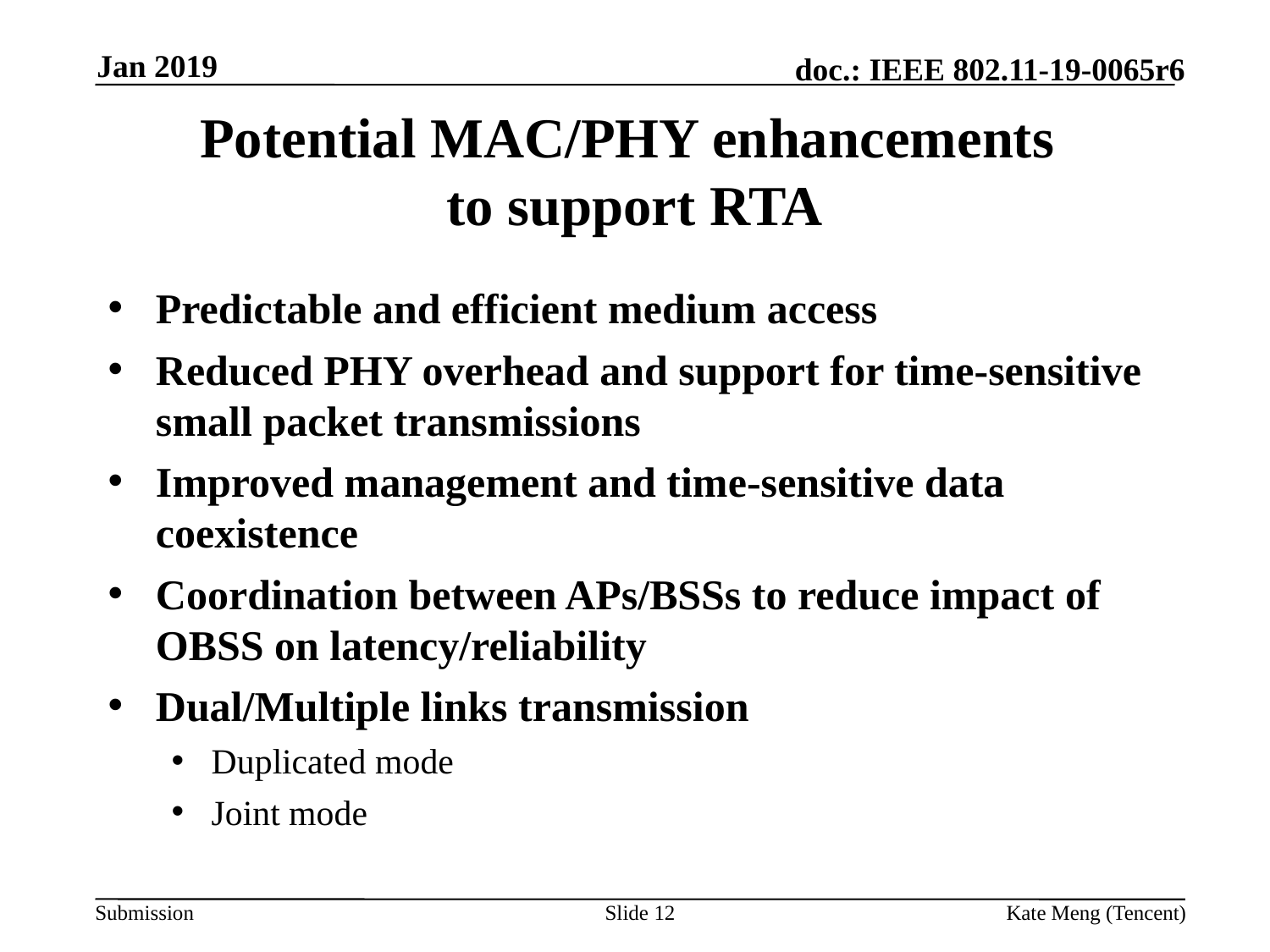

Jan 2019
# Potential MAC/PHY enhancements to support RTA
Predictable and efficient medium access
Reduced PHY overhead and support for time-sensitive small packet transmissions
Improved management and time-sensitive data coexistence
Coordination between APs/BSSs to reduce impact of OBSS on latency/reliability
Dual/Multiple links transmission
Duplicated mode
Joint mode

Slide 12
Kate Meng (Tencent)